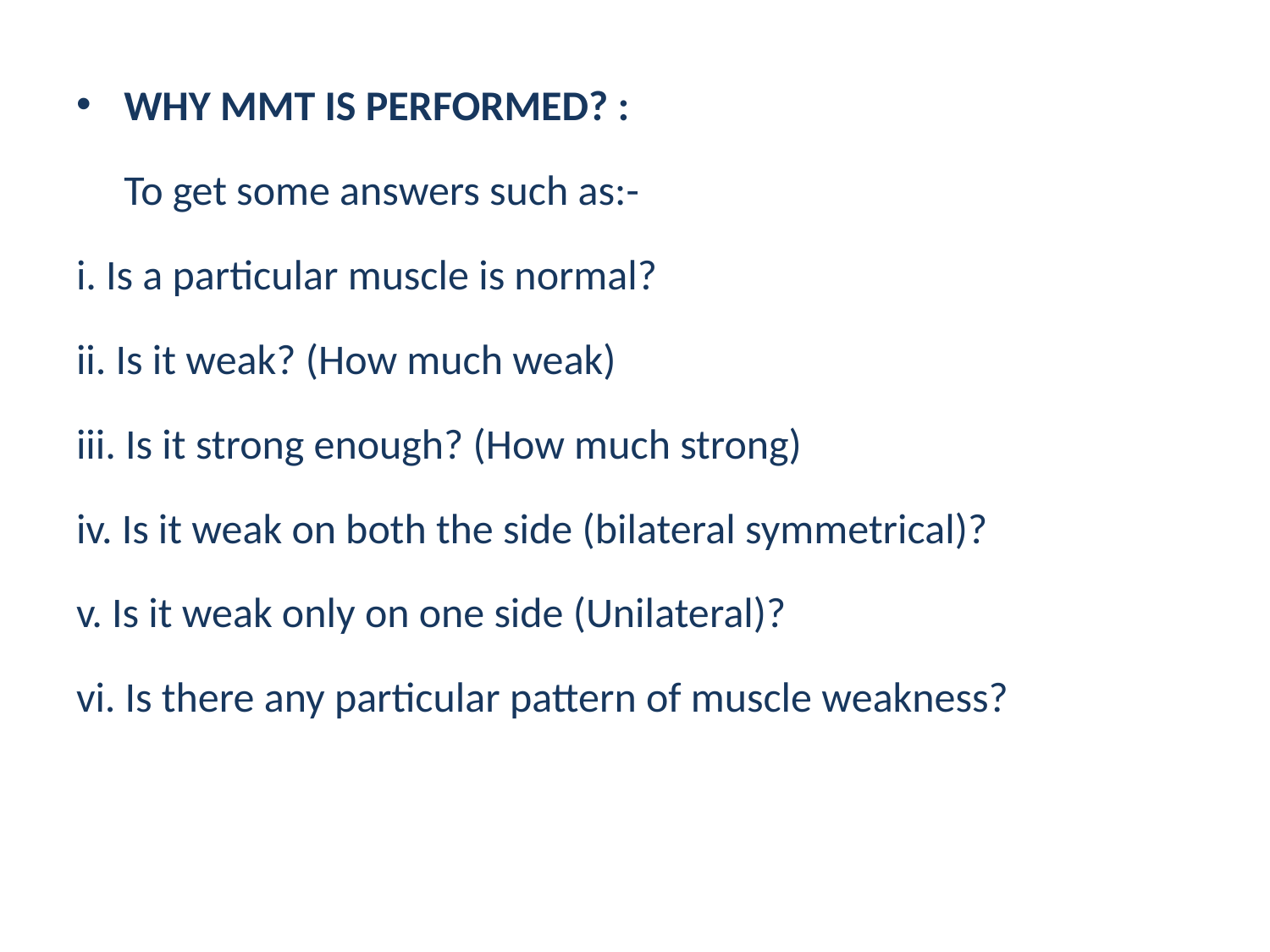

WHY MMT IS PERFORMED? :
     To get some answers such as:-
i. Is a particular muscle is normal?
ii. Is it weak? (How much weak)
iii. Is it strong enough? (How much strong)
iv. Is it weak on both the side (bilateral symmetrical)?
v. Is it weak only on one side (Unilateral)?
vi. Is there any particular pattern of muscle weakness?